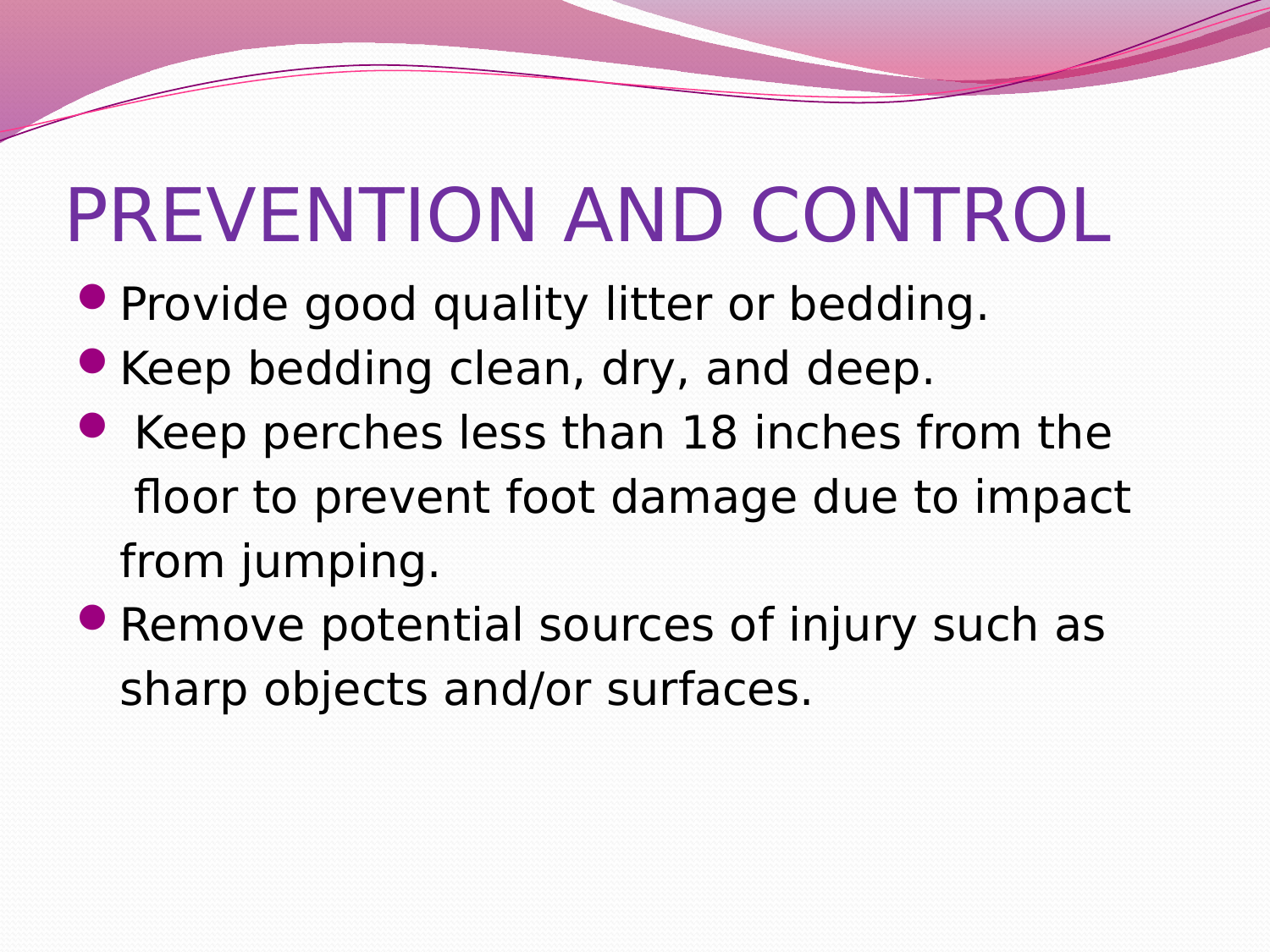

# PREVENTION AND CONTROL
Provide good quality litter or bedding.
Keep bedding clean, dry, and deep.
 Keep perches less than 18 inches from the
    floor to prevent foot damage due to impact
   from jumping.
Remove potential sources of injury such as
   sharp objects and/or surfaces.